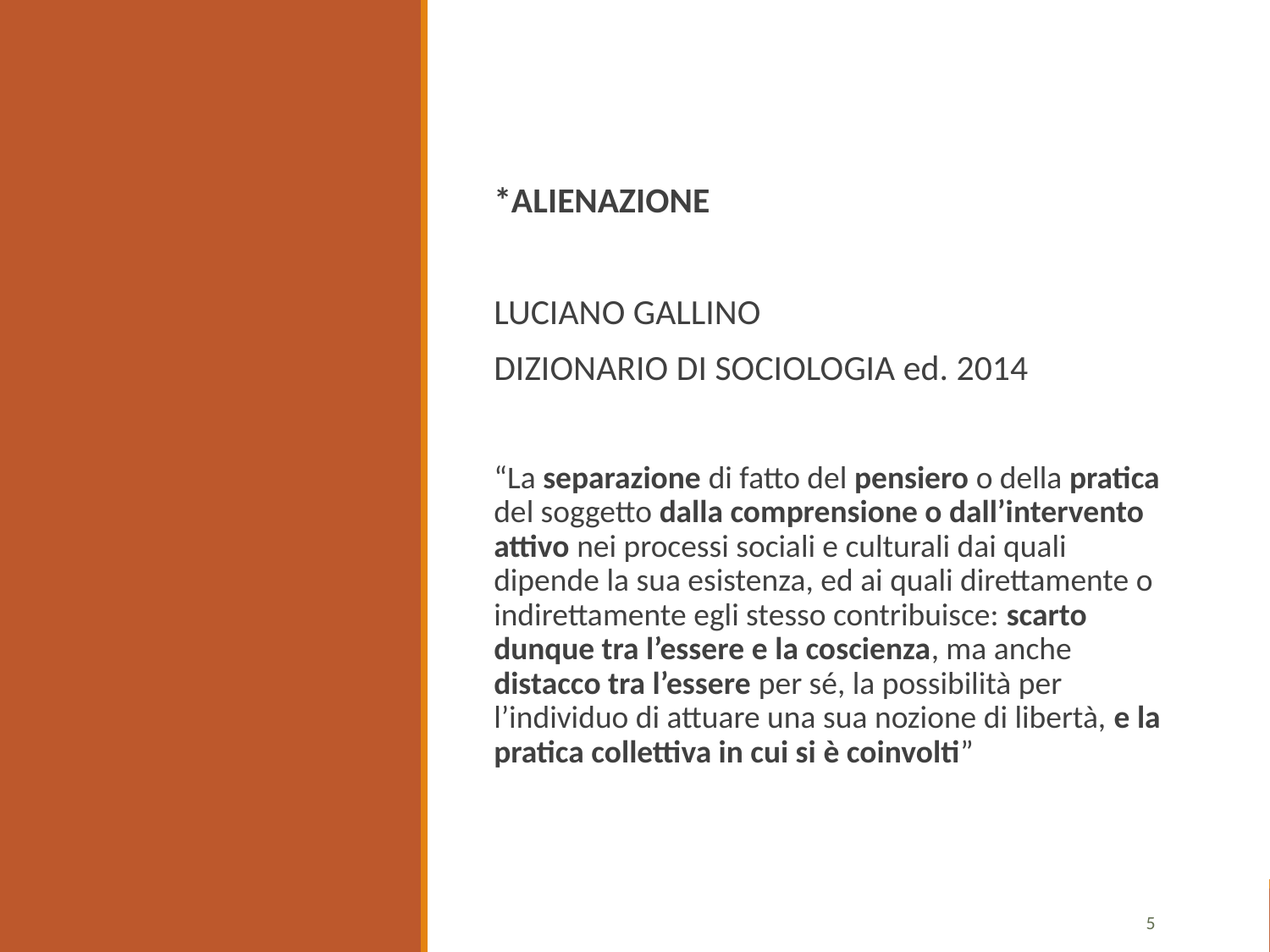

*ALIENAZIONE

LUCIANO GALLINO
DIZIONARIO DI SOCIOLOGIA ed. 2014

“La separazione di fatto del pensiero o della pratica del soggetto dalla comprensione o dall’intervento attivo nei processi sociali e culturali dai quali dipende la sua esistenza, ed ai quali direttamente o indirettamente egli stesso contribuisce: scarto dunque tra l’essere e la coscienza, ma anche distacco tra l’essere per sé, la possibilità per l’individuo di attuare una sua nozione di libertà, e la pratica collettiva in cui si è coinvolti”
5